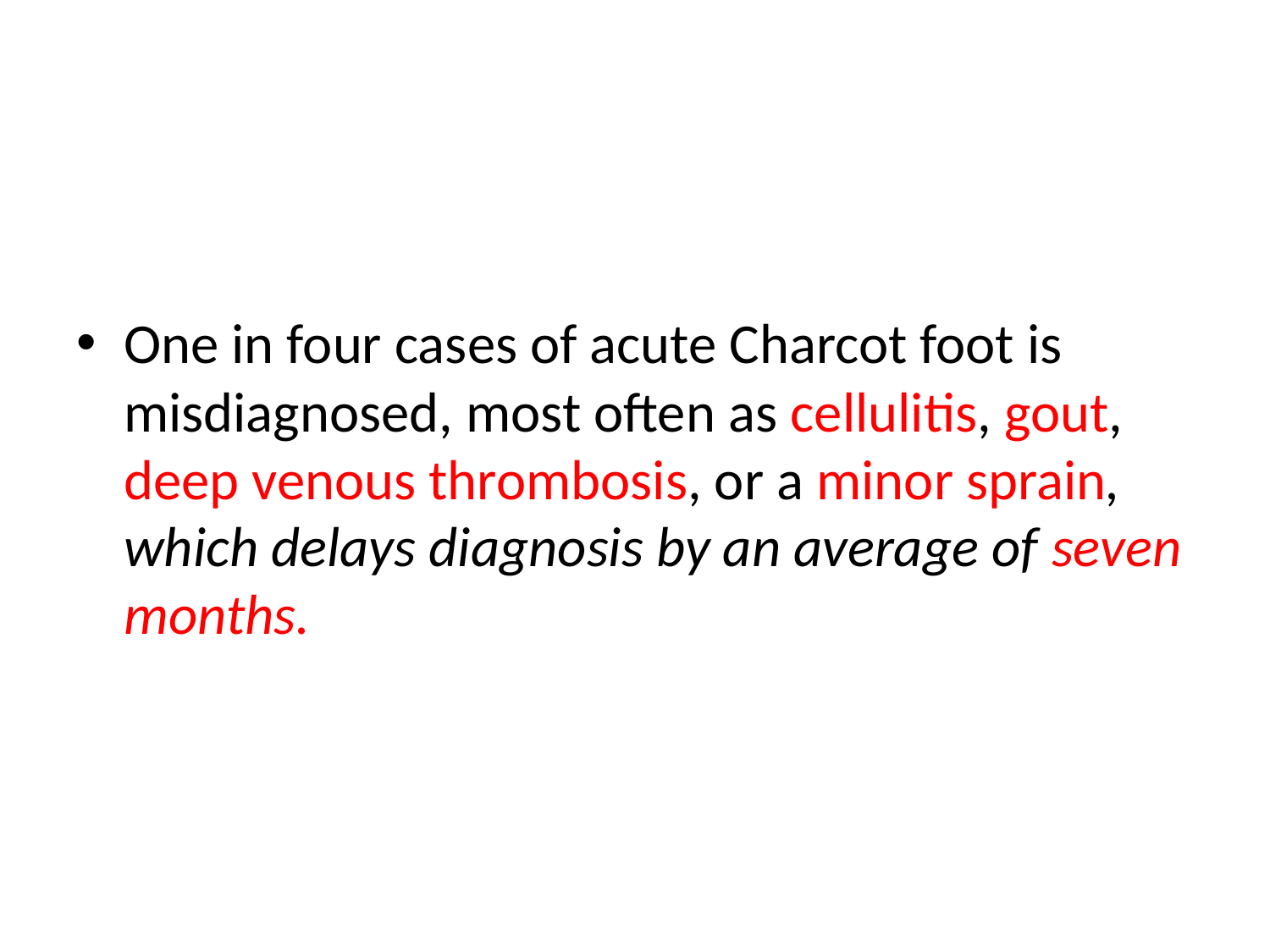

#

One in four cases of acute Charcot foot is misdiagnosed, most often as cellulitis, gout, deep venous thrombosis, or a minor sprain, which delays diagnosis by an average of seven months.